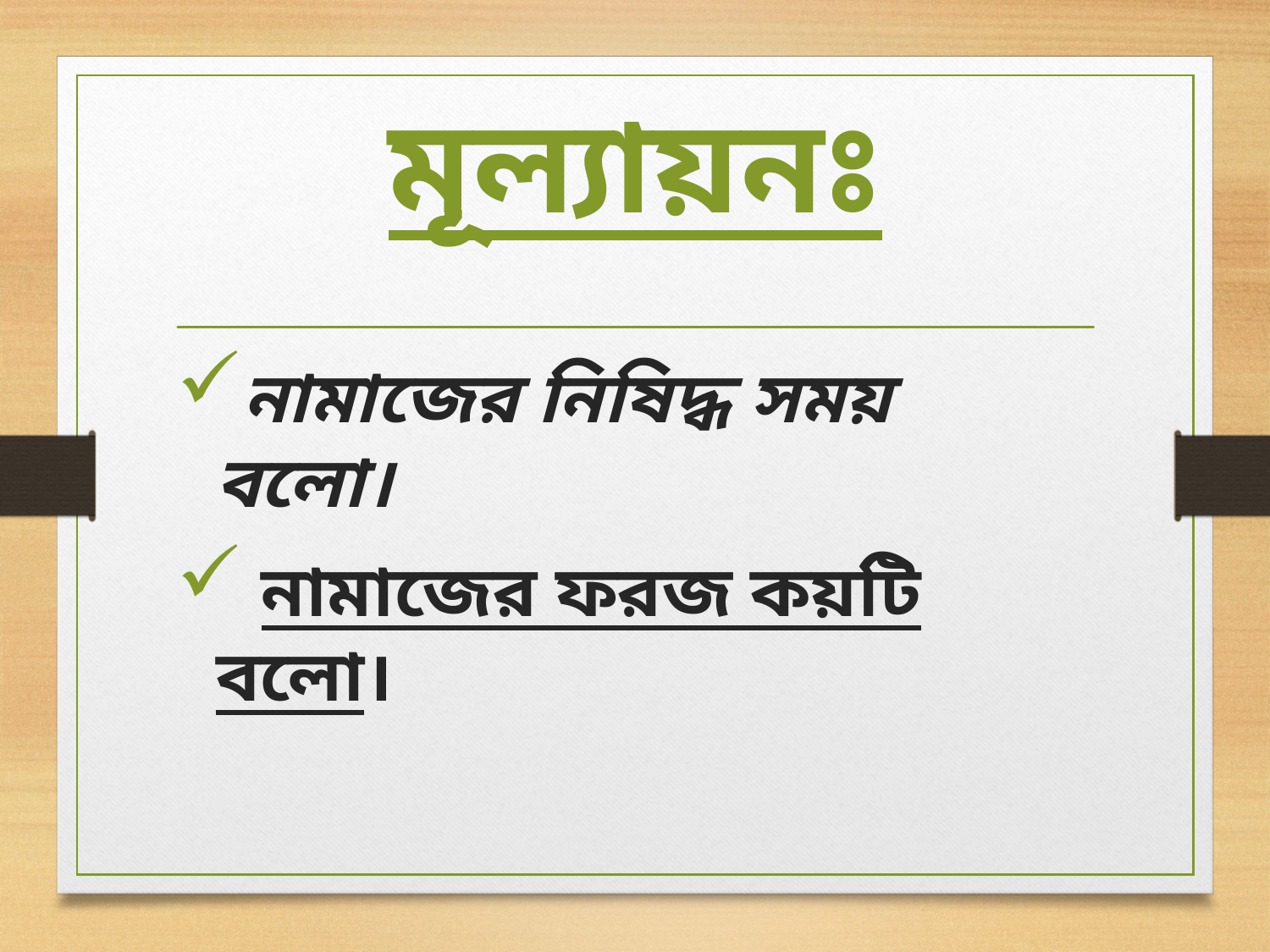

# মূল্যায়নঃ
নামাজের নিষিদ্ধ সময় বলো।
 নামাজের ফরজ কয়টি বলো।